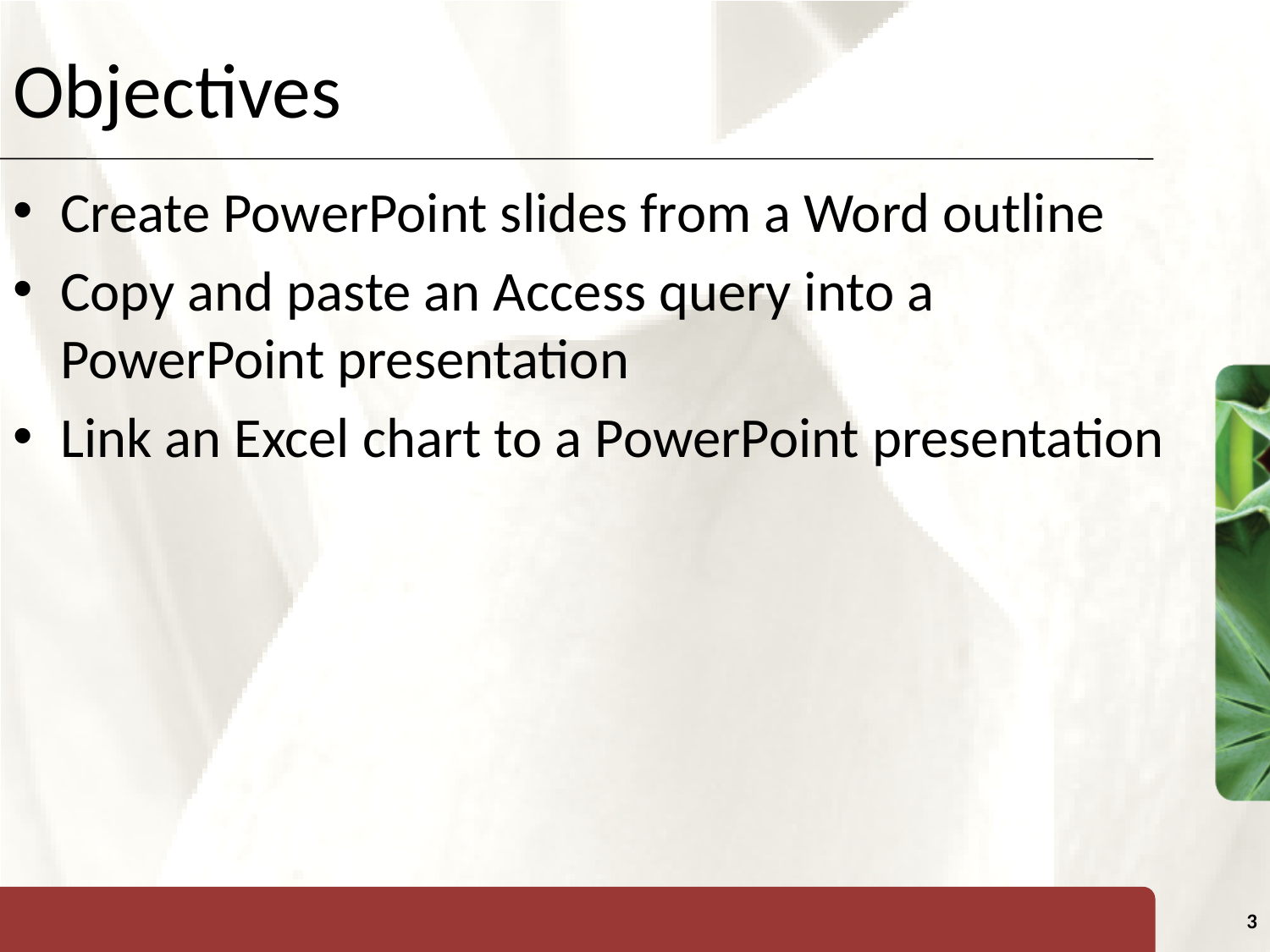

# Objectives
Create PowerPoint slides from a Word outline
Copy and paste an Access query into a PowerPoint presentation
Link an Excel chart to a PowerPoint presentation
3